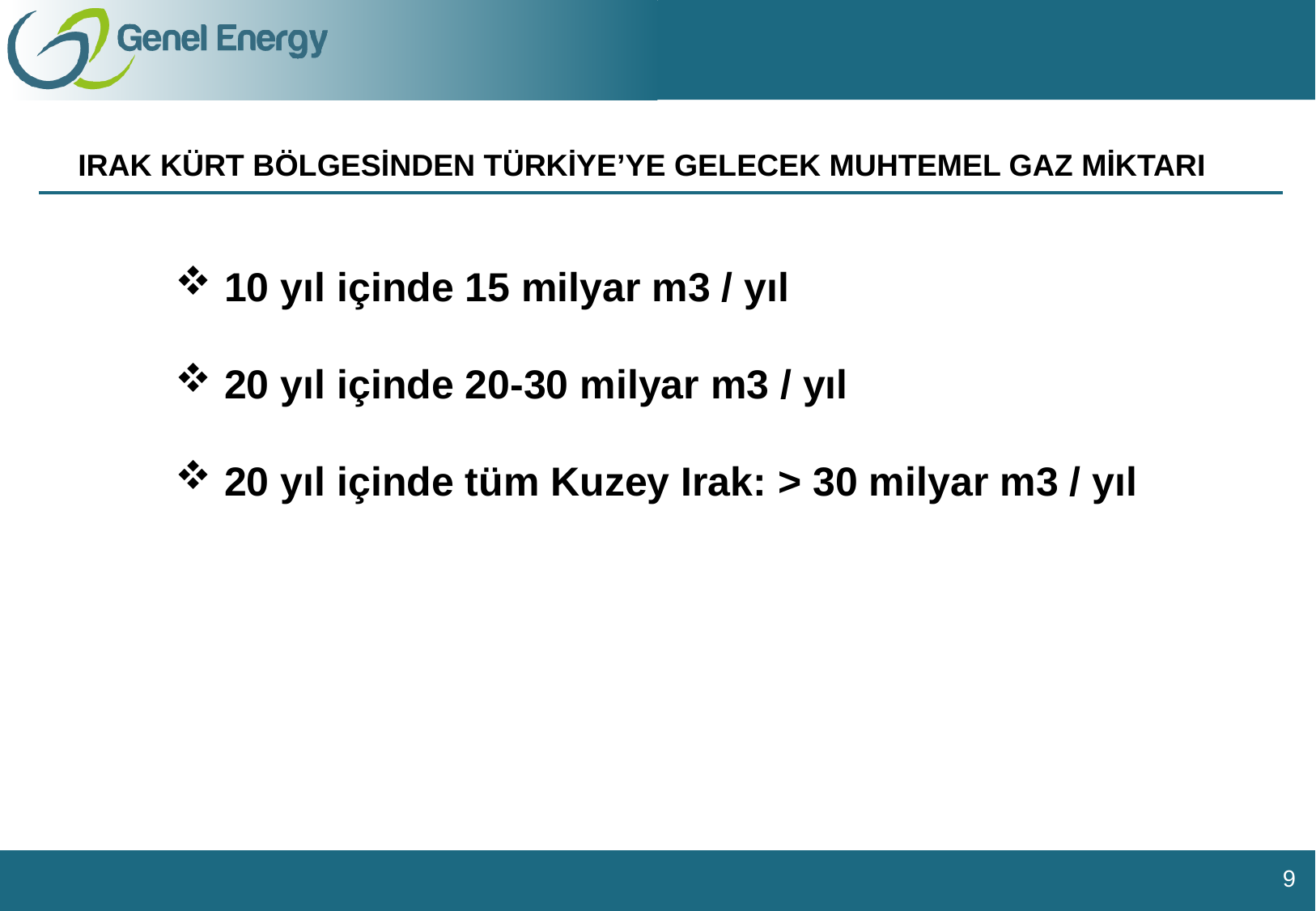

# IRAK KÜRT BÖLGESİNDEN TÜRKİYE’YE GELECEK MUHTEMEL GAZ MİKTARI
 10 yıl içinde 15 milyar m3 / yıl

 20 yıl içinde 20-30 milyar m3 / yıl

 20 yıl içinde tüm Kuzey Irak: > 30 milyar m3 / yıl

9